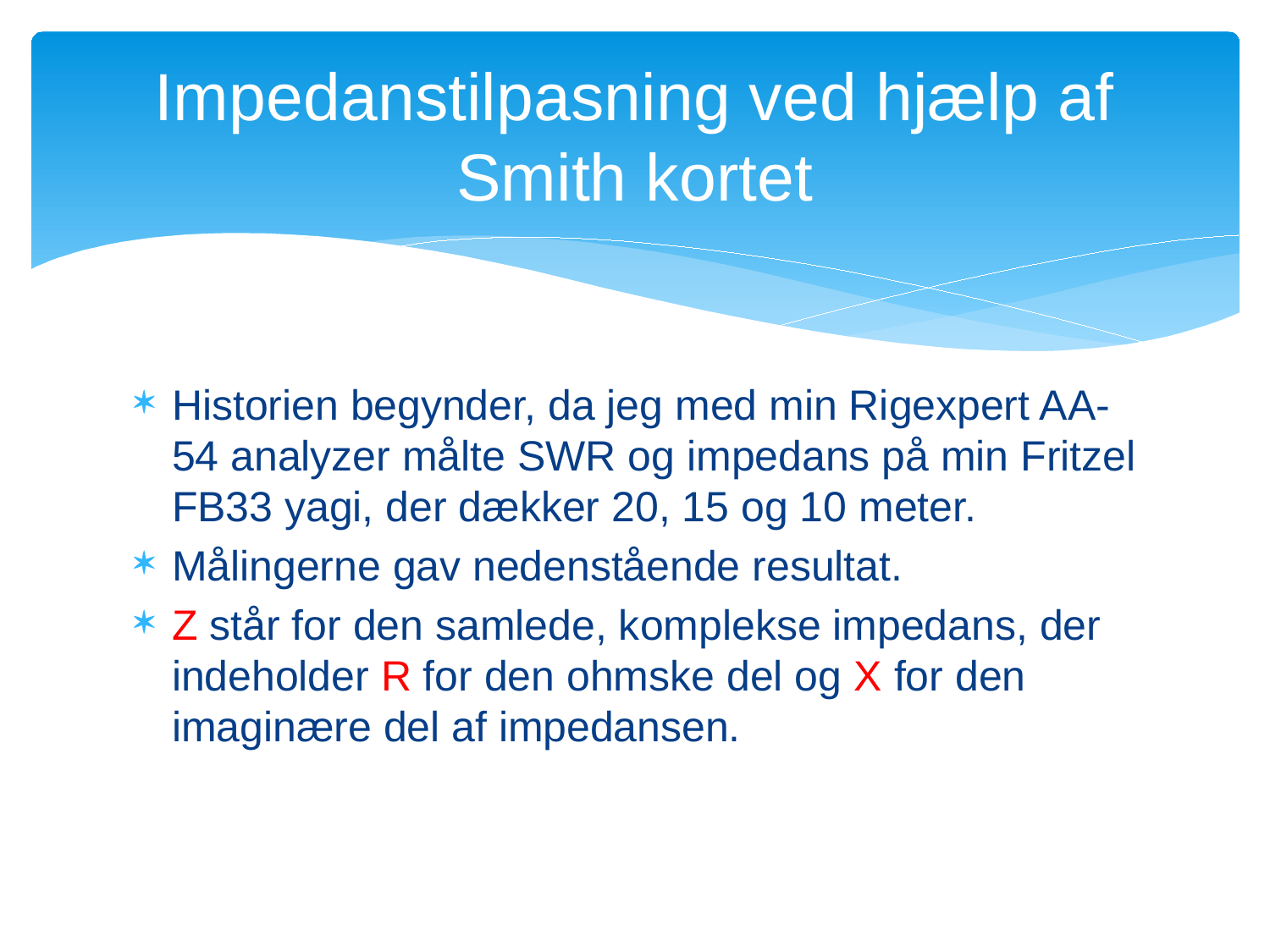

# Impedanstilpasning ved hjælp af Smith kortet
Historien begynder, da jeg med min Rigexpert AA-54 analyzer målte SWR og impedans på min Fritzel FB33 yagi, der dækker 20, 15 og 10 meter.
Målingerne gav nedenstående resultat.
Z står for den samlede, komplekse impedans, der indeholder R for den ohmske del og X for den imaginære del af impedansen.